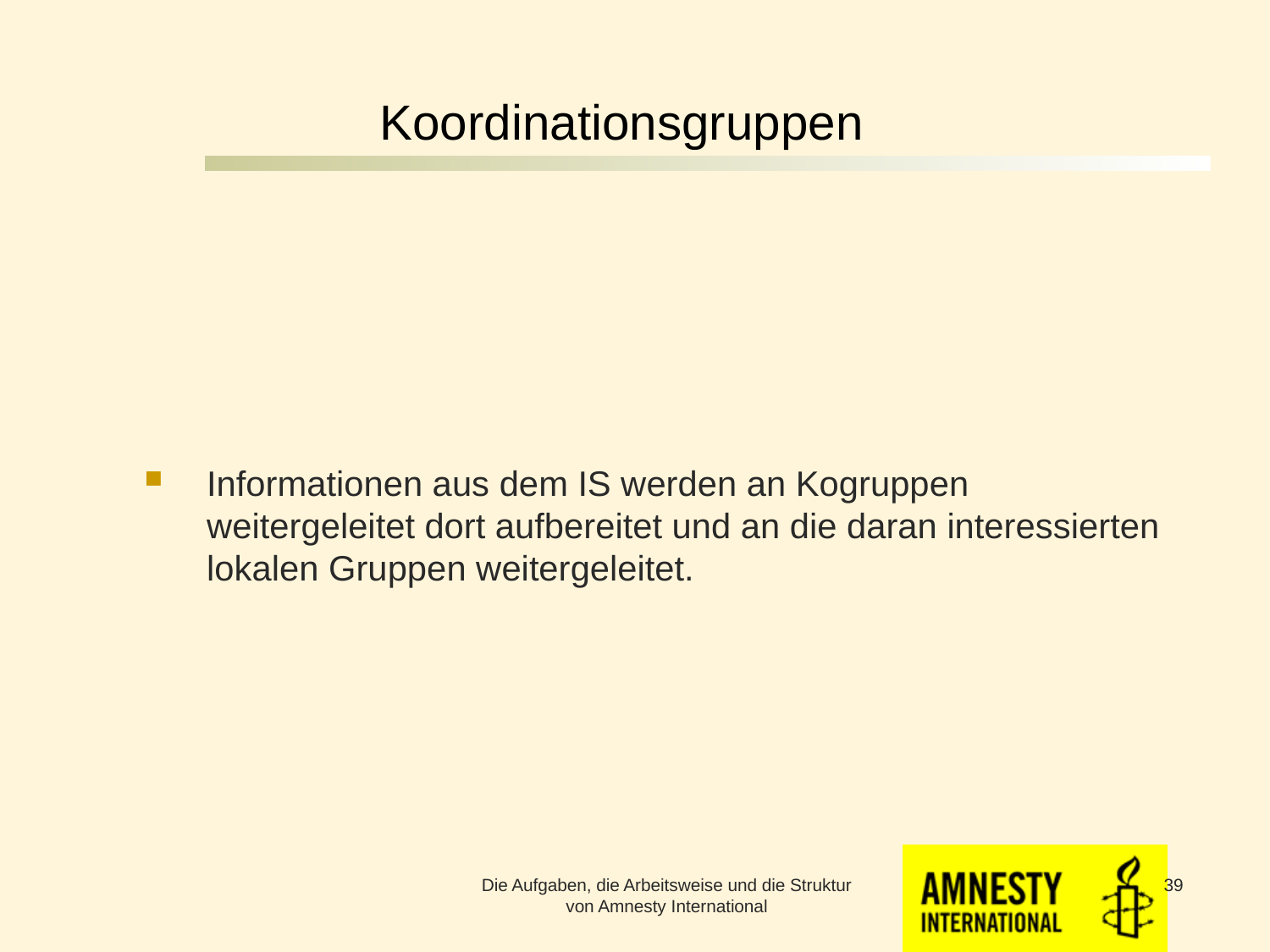

# Koordinationsgruppen

Informationen aus dem IS werden an Kogruppen weitergeleitet dort aufbereitet und an die daran interessierten  lokalen Gruppen weitergeleitet.
Die Aufgaben, die Arbeitsweise und die Struktur von Amnesty International
39